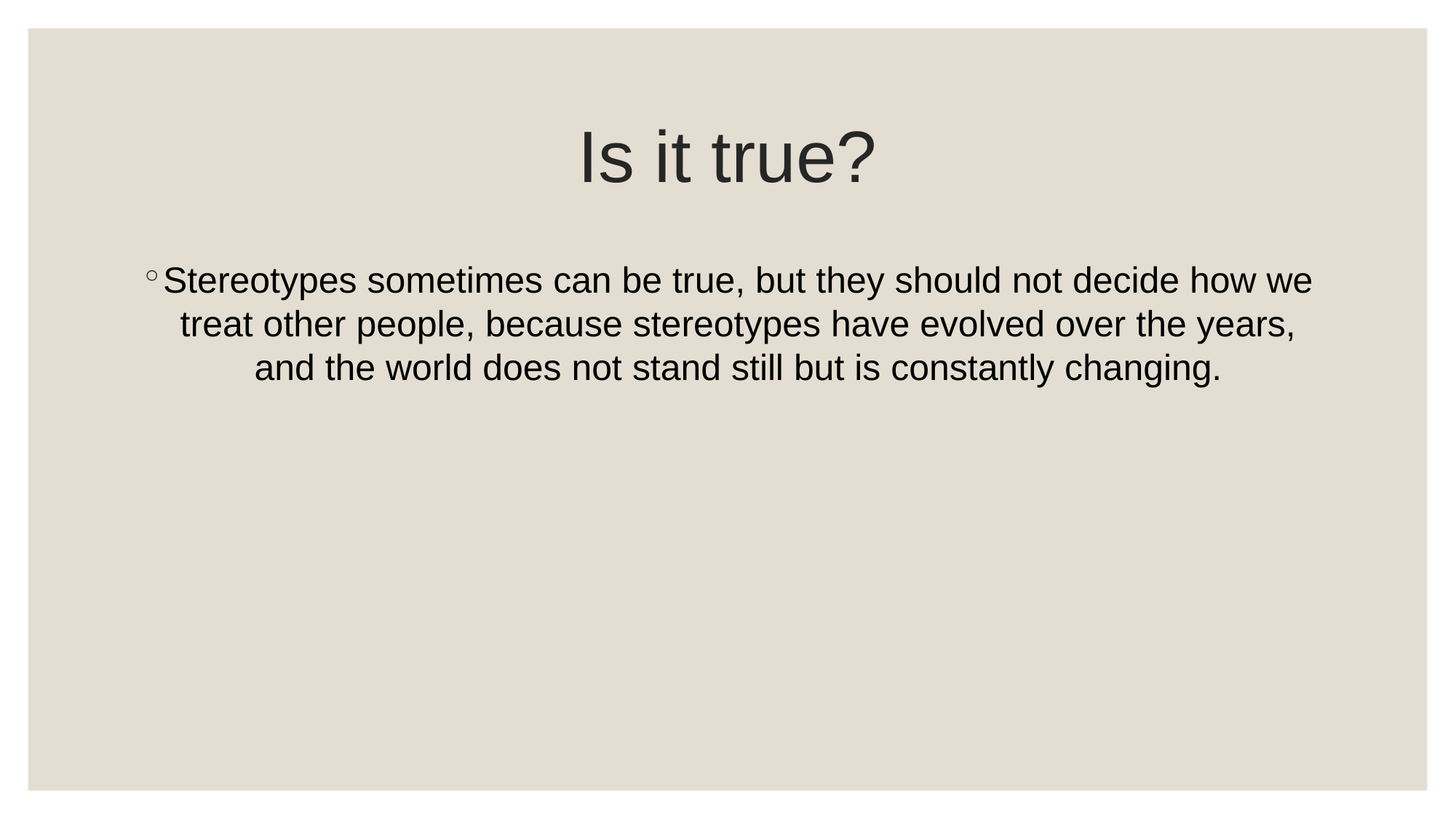

# Is it true?
Stereotypes sometimes can be true, but they should not decide how we treat other people, because stereotypes have evolved over the years, and the world does not stand still but is constantly changing.